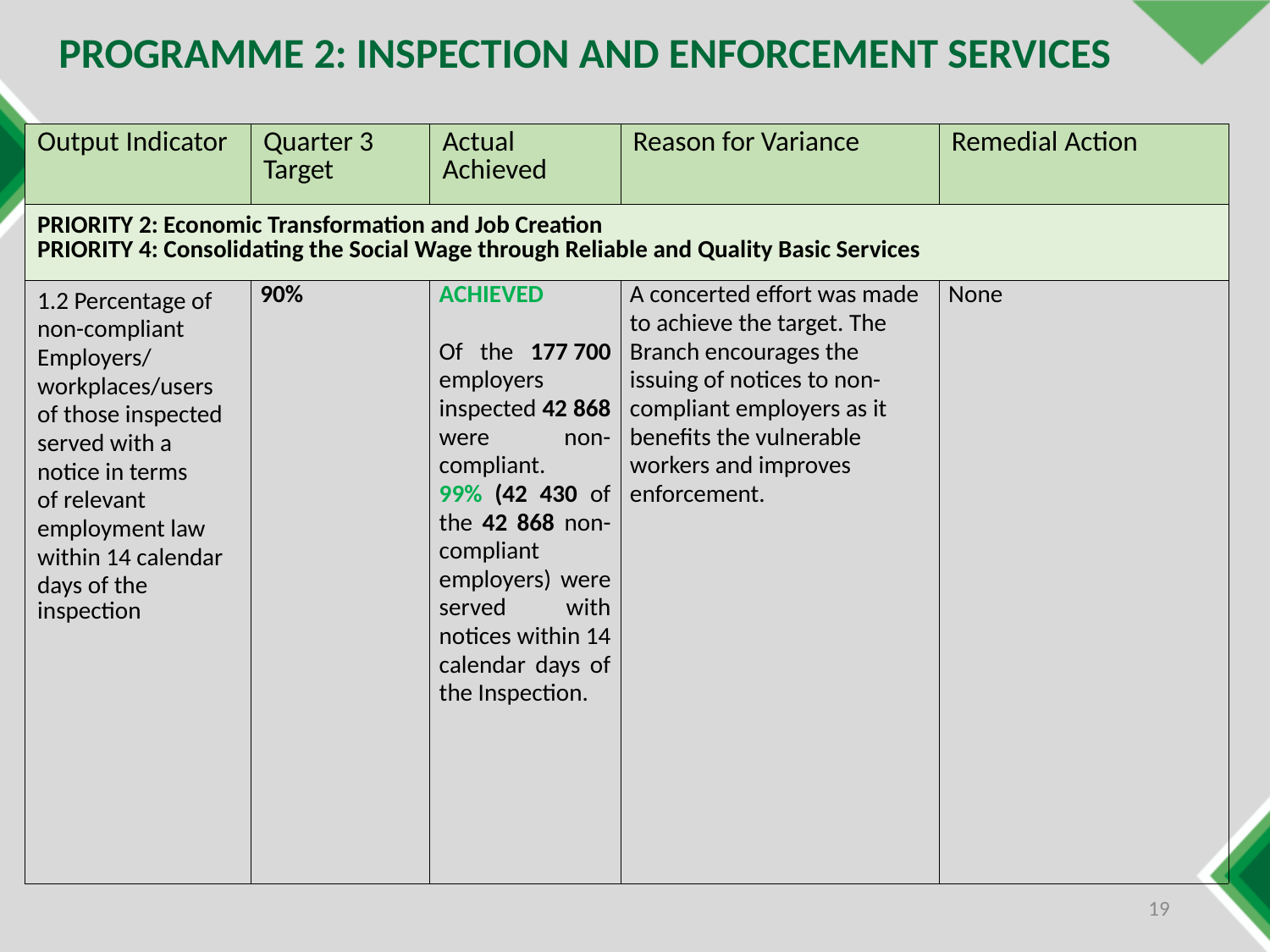

PROGRAMME 2: INSPECTION AND ENFORCEMENT SERVICES
| Output Indicator | Quarter 3 Target | Actual Achieved | Reason for Variance | Remedial Action |
| --- | --- | --- | --- | --- |
| PRIORITY 2: Economic Transformation and Job Creation PRIORITY 4: Consolidating the Social Wage through Reliable and Quality Basic Services |  |  |  |  |
| 1.2 Percentage of non-compliant Employers/workplaces/users of those inspected served with a notice in terms of relevant employment law within 14 calendar days of the inspection | 90% | ACHIEVED   Of the 177 700 employers inspected 42 868 were non-compliant. 99% (42 430 of the 42 868 non-compliant employers) were served with notices within 14 calendar days of the Inspection. | A concerted effort was made to achieve the target. The Branch encourages the issuing of notices to non-compliant employers as it benefits the vulnerable workers and improves enforcement. | None |
19